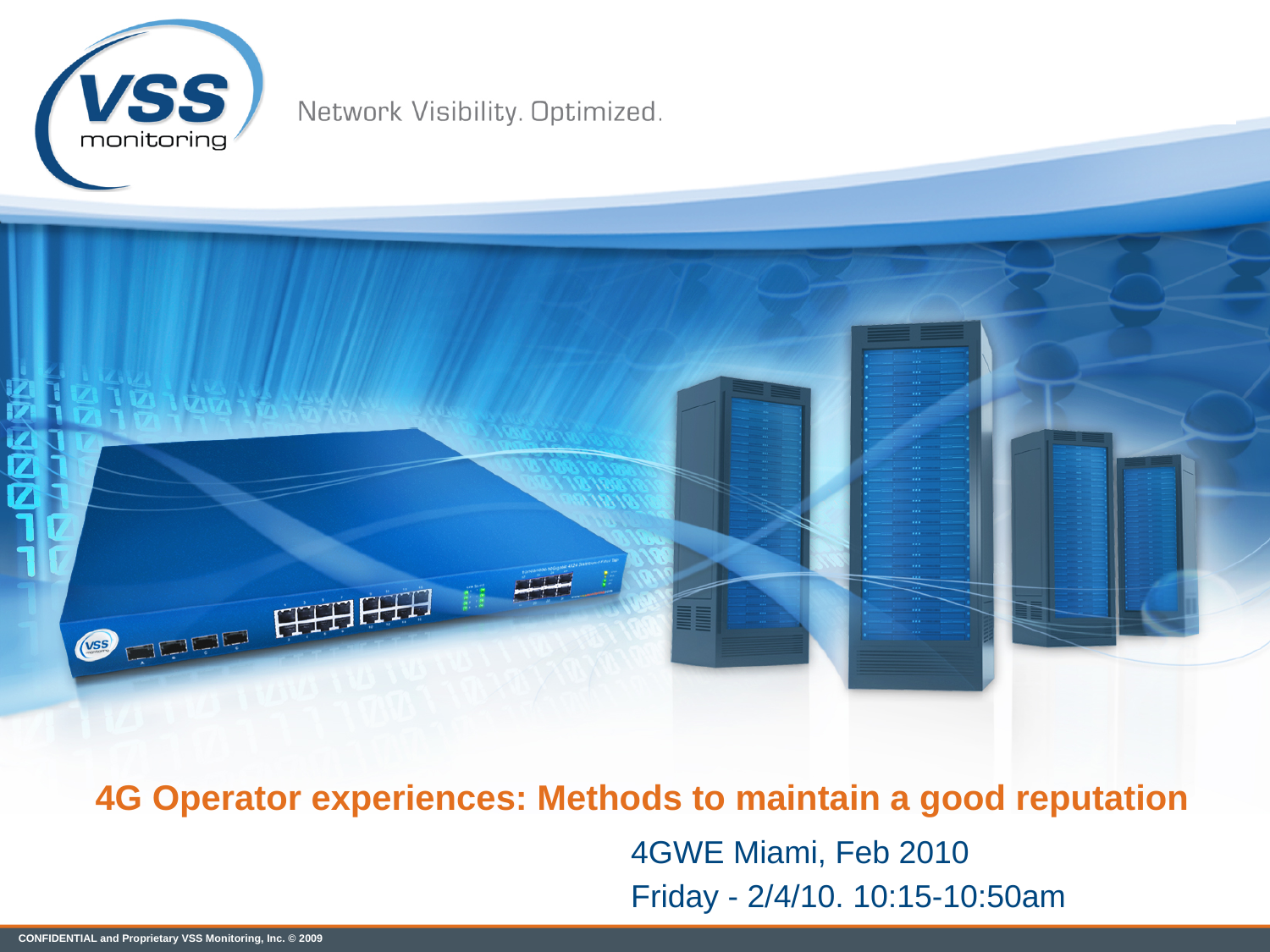

# 4G Operator experiences: Methods to maintain a good reputation
4GWE Miami, Feb 2010
Friday - 2/4/10. 10:15-10:50am